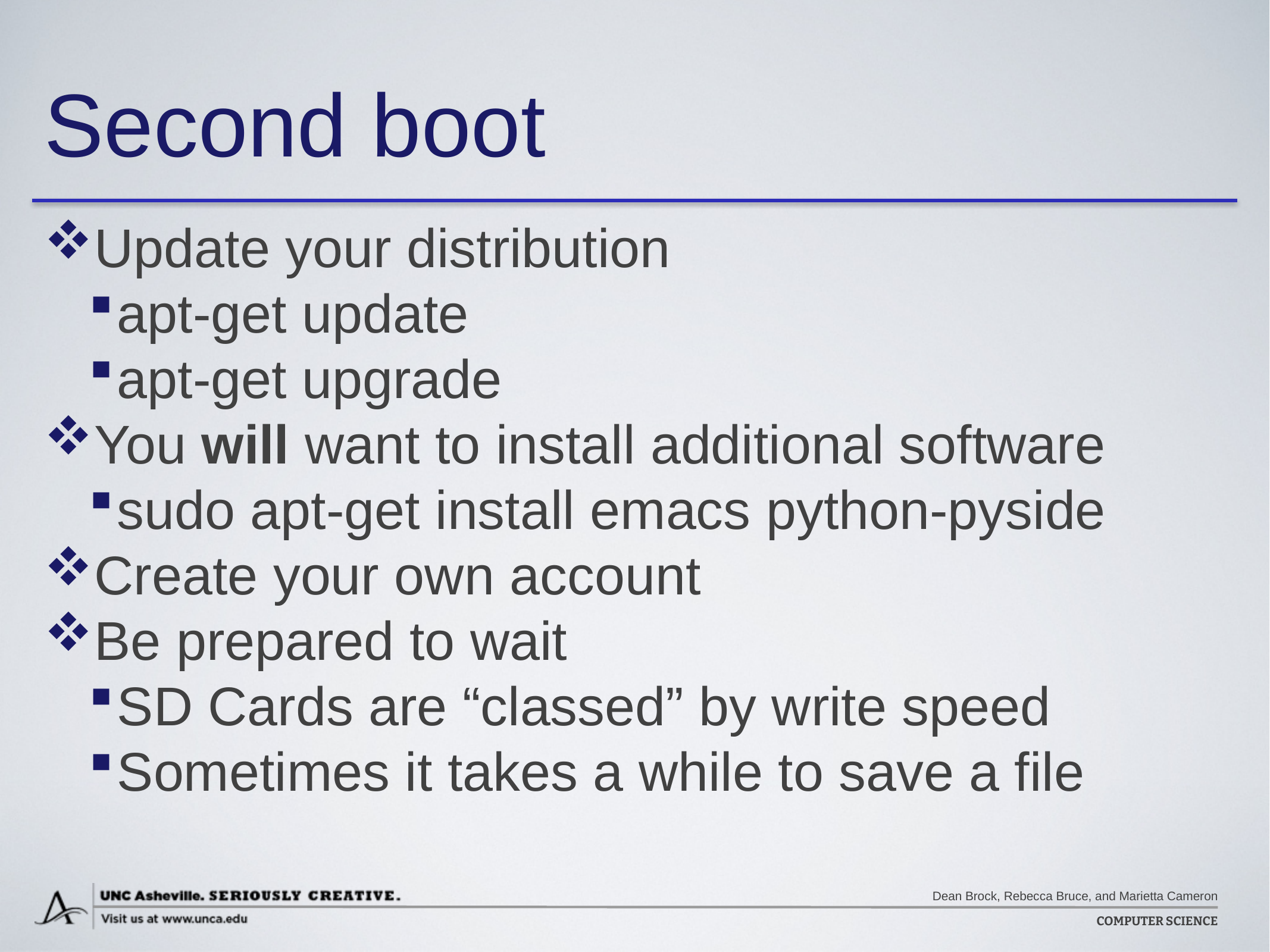

# Second boot
Update your distribution
apt-get update
apt-get upgrade
You will want to install additional software
sudo apt-get install emacs python-pyside
Create your own account
Be prepared to wait
SD Cards are “classed” by write speed
Sometimes it takes a while to save a file